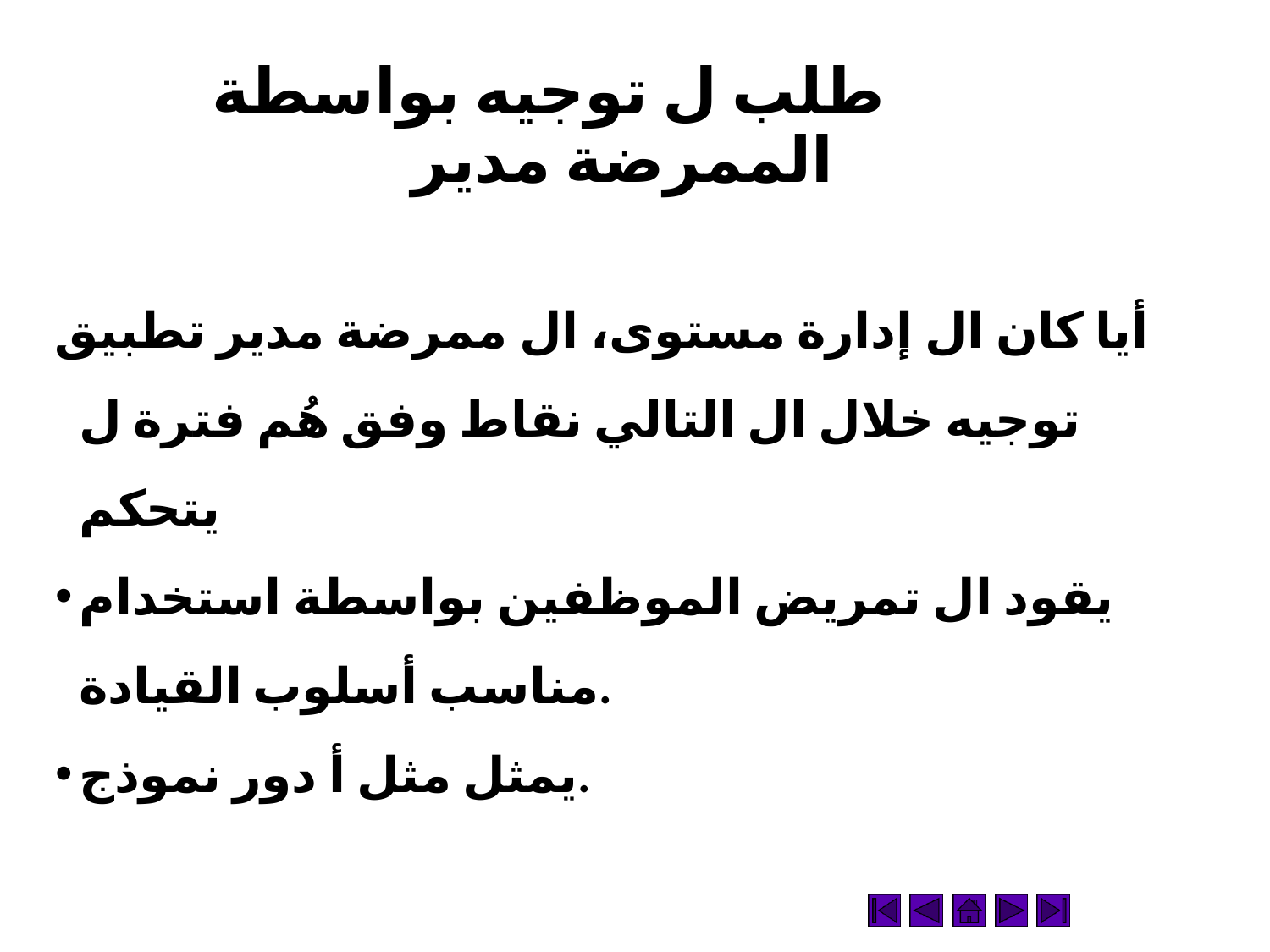

# طلب ل توجيه بواسطة الممرضة​ مدير
أيا كان ال إدارة مستوى، ال ممرضة مدير تطبيق توجيه خلال ال التالي نقاط وفق​ هُم فترة ل يتحكم
يقود ال تمريض الموظفين بواسطة استخدام مناسب أسلوب القيادة.
يمثل مثل أ دور نموذج.